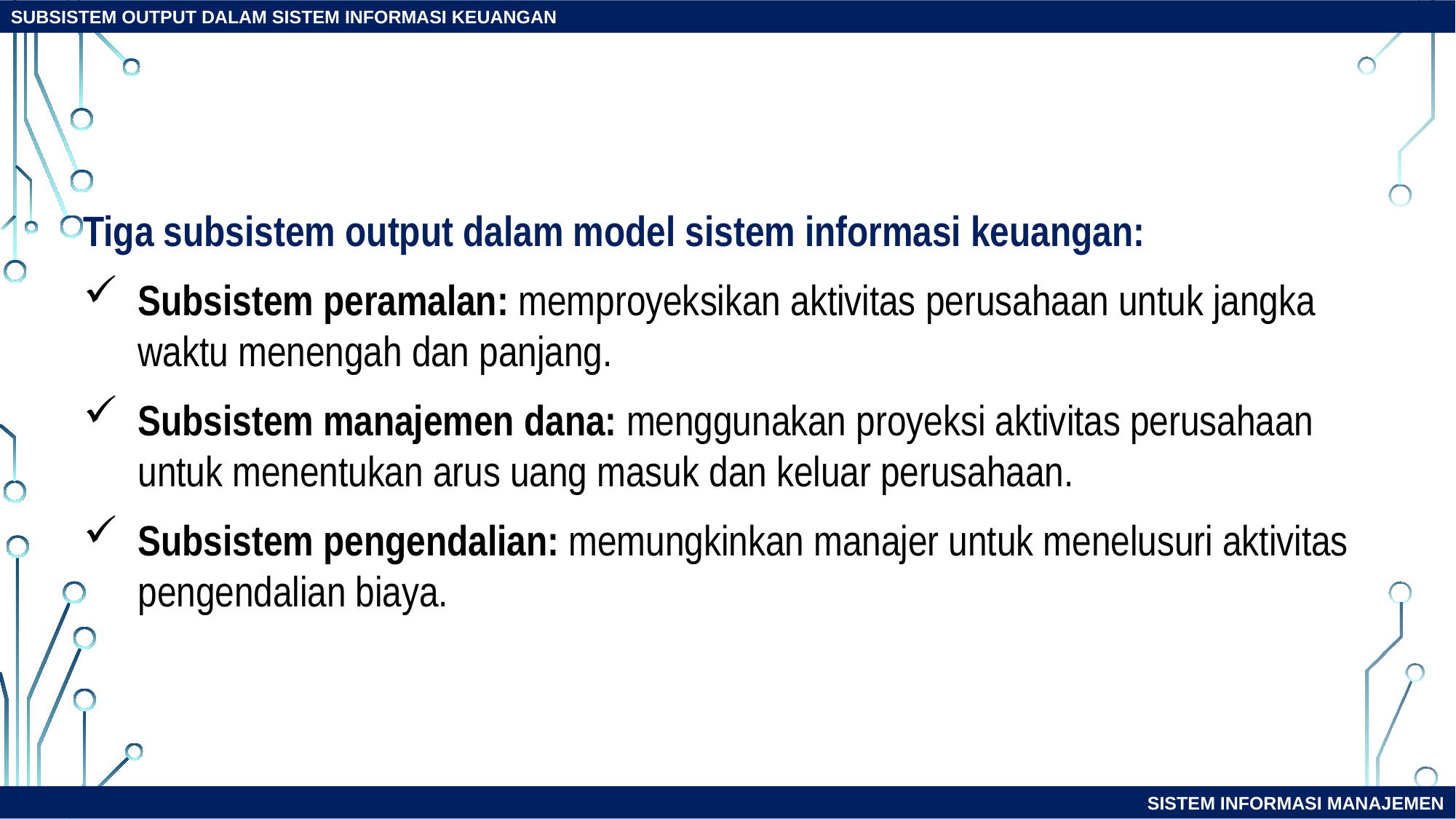

SUBSISTEM OUTPUT DALAM SISTEM INFORMASI KEUANGAN
Tiga subsistem output dalam model sistem informasi keuangan:
Subsistem peramalan: memproyeksikan aktivitas perusahaan untuk jangka waktu menengah dan panjang.
Subsistem manajemen dana: menggunakan proyeksi aktivitas perusahaan untuk menentukan arus uang masuk dan keluar perusahaan.
Subsistem pengendalian: memungkinkan manajer untuk menelusuri aktivitas pengendalian biaya.
SISTEM INFORMASI MANAJEMEN